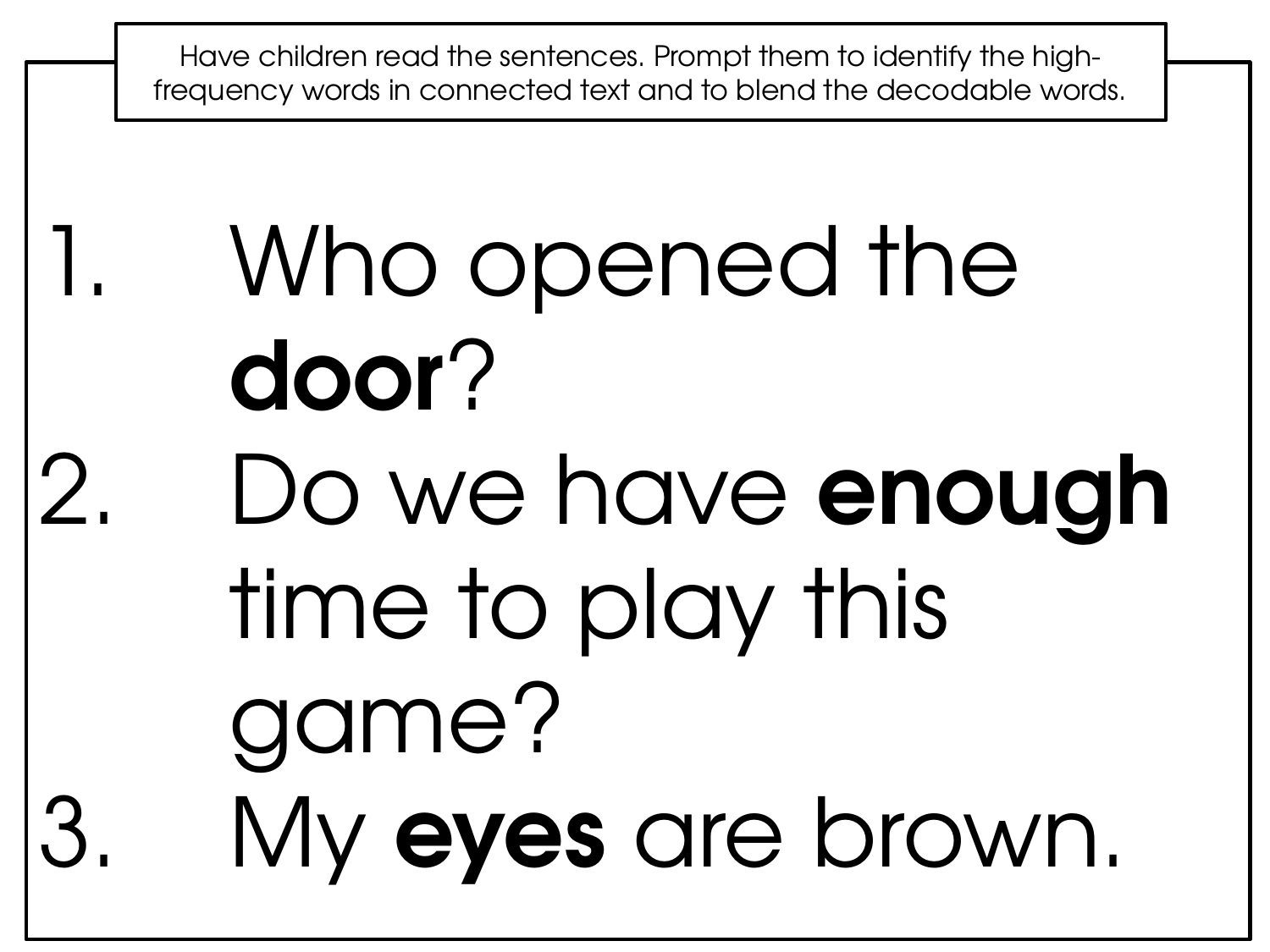

Have children read the sentences. Prompt them to identify the high-frequency words in connected text and to blend the decodable words.

Who opened the door?
Do we have enough time to play this game?
My eyes are brown.